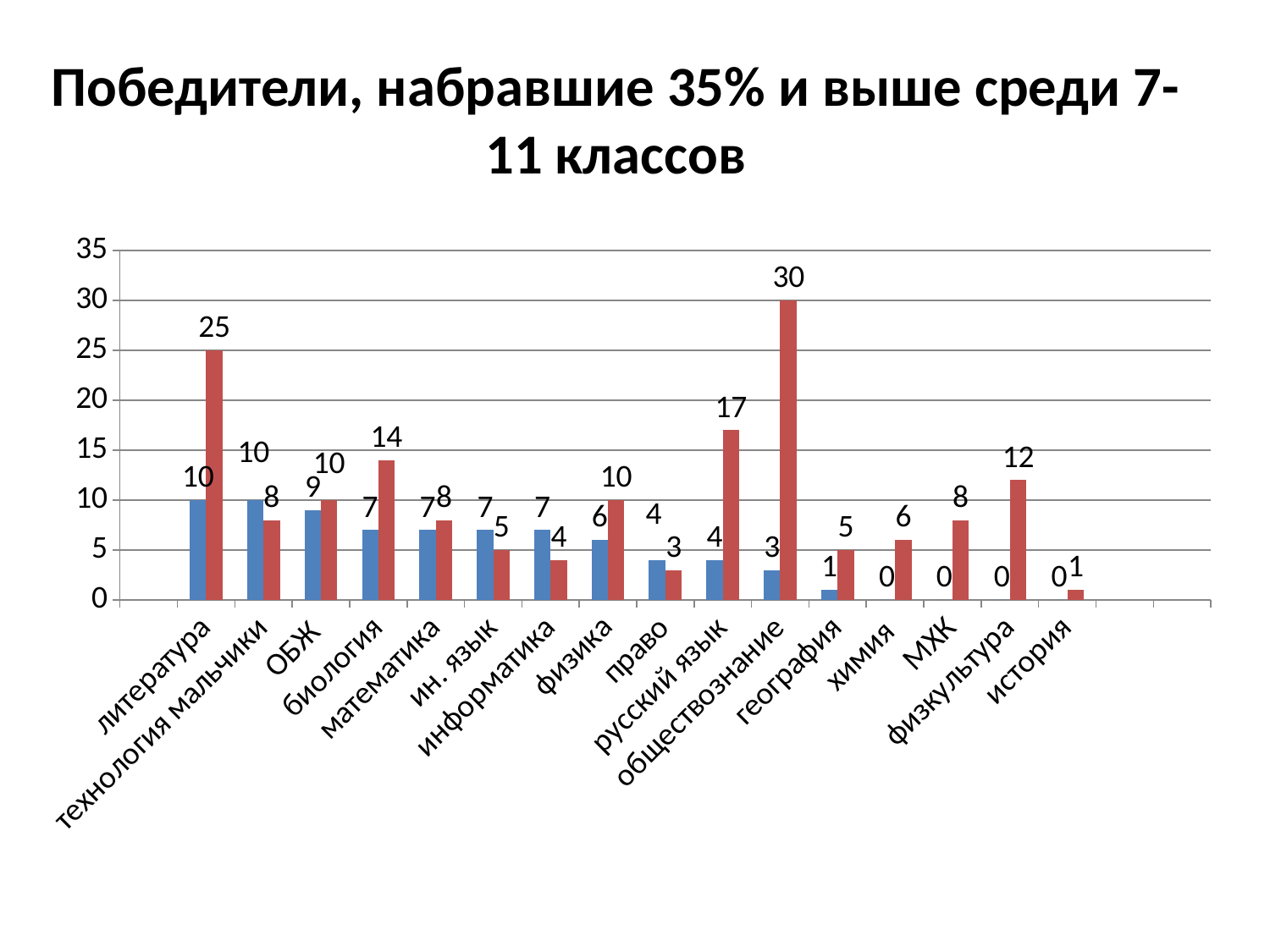

# Победители, набравшие 35% и выше среди 7-11 классов

### Chart

| Category | 2015-2016 | 2016-2017 |
|---|---|---|
|  | None | None |
| литература | 10.0 | 25.0 |
| технология мальчики | 10.0 | 8.0 |
| ОБЖ  | 9.0 | 10.0 |
| биология | 7.0 | 14.0 |
| математика | 7.0 | 8.0 |
| ин. язык | 7.0 | 5.0 |
| информатика | 7.0 | 4.0 |
| физика | 6.0 | 10.0 |
| право | 4.0 | 3.0 |
| русский язык | 4.0 | 17.0 |
| обществознание | 3.0 | 30.0 |
| география | 1.0 | 5.0 |
| химия  | 0.0 | 6.0 |
| МХК | 0.0 | 8.0 |
| физкультура | 0.0 | 12.0 |
| история | 0.0 | 1.0 |